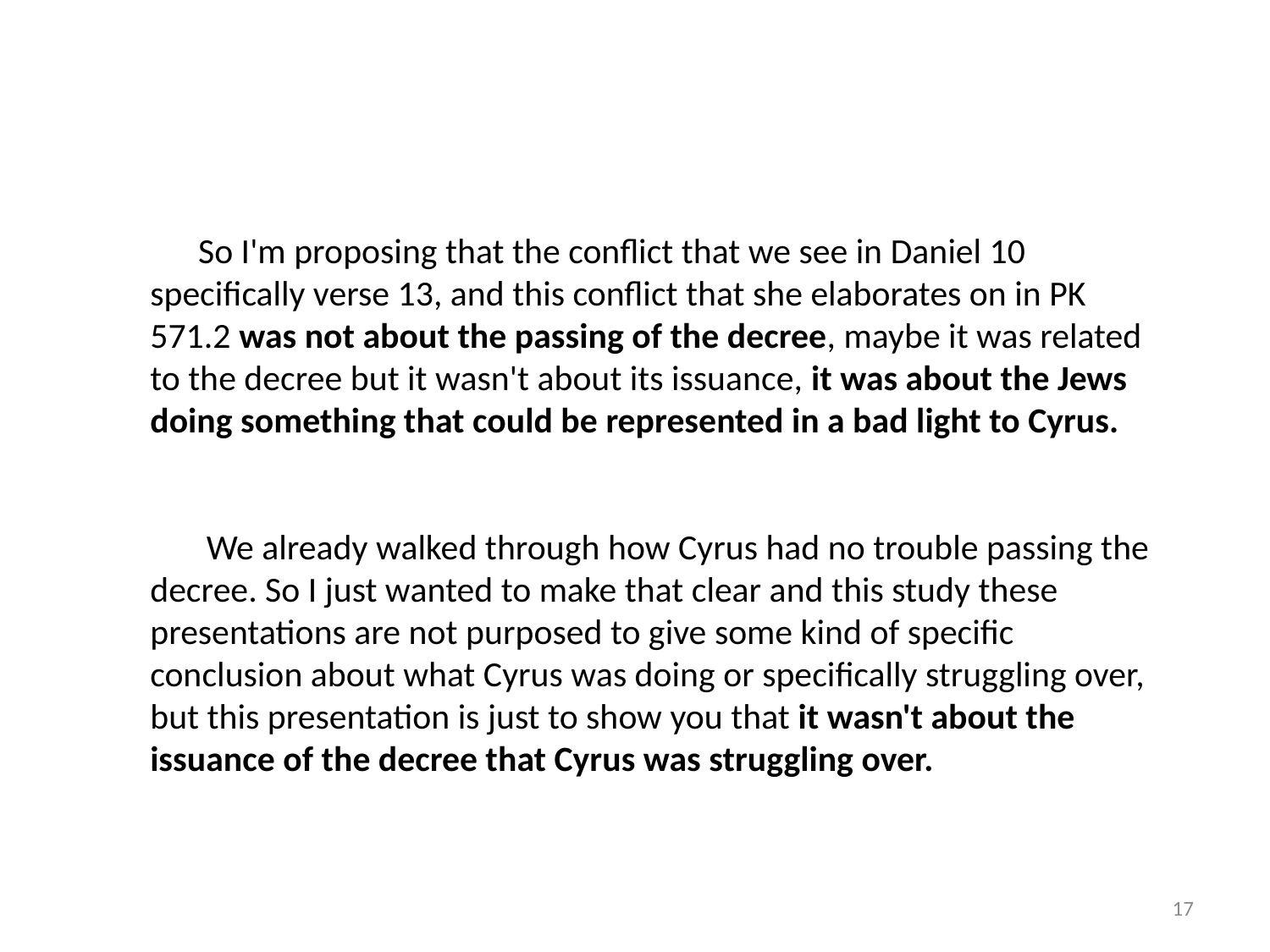

So I'm proposing that the conflict that we see in Daniel 10 specifically verse 13, and this conflict that she elaborates on in PK 571.2 was not about the passing of the decree, maybe it was related to the decree but it wasn't about its issuance, it was about the Jews doing something that could be represented in a bad light to Cyrus.

       We already walked through how Cyrus had no trouble passing the decree. So I just wanted to make that clear and this study these presentations are not purposed to give some kind of specific conclusion about what Cyrus was doing or specifically struggling over, but this presentation is just to show you that it wasn't about the issuance of the decree that Cyrus was struggling over.
17